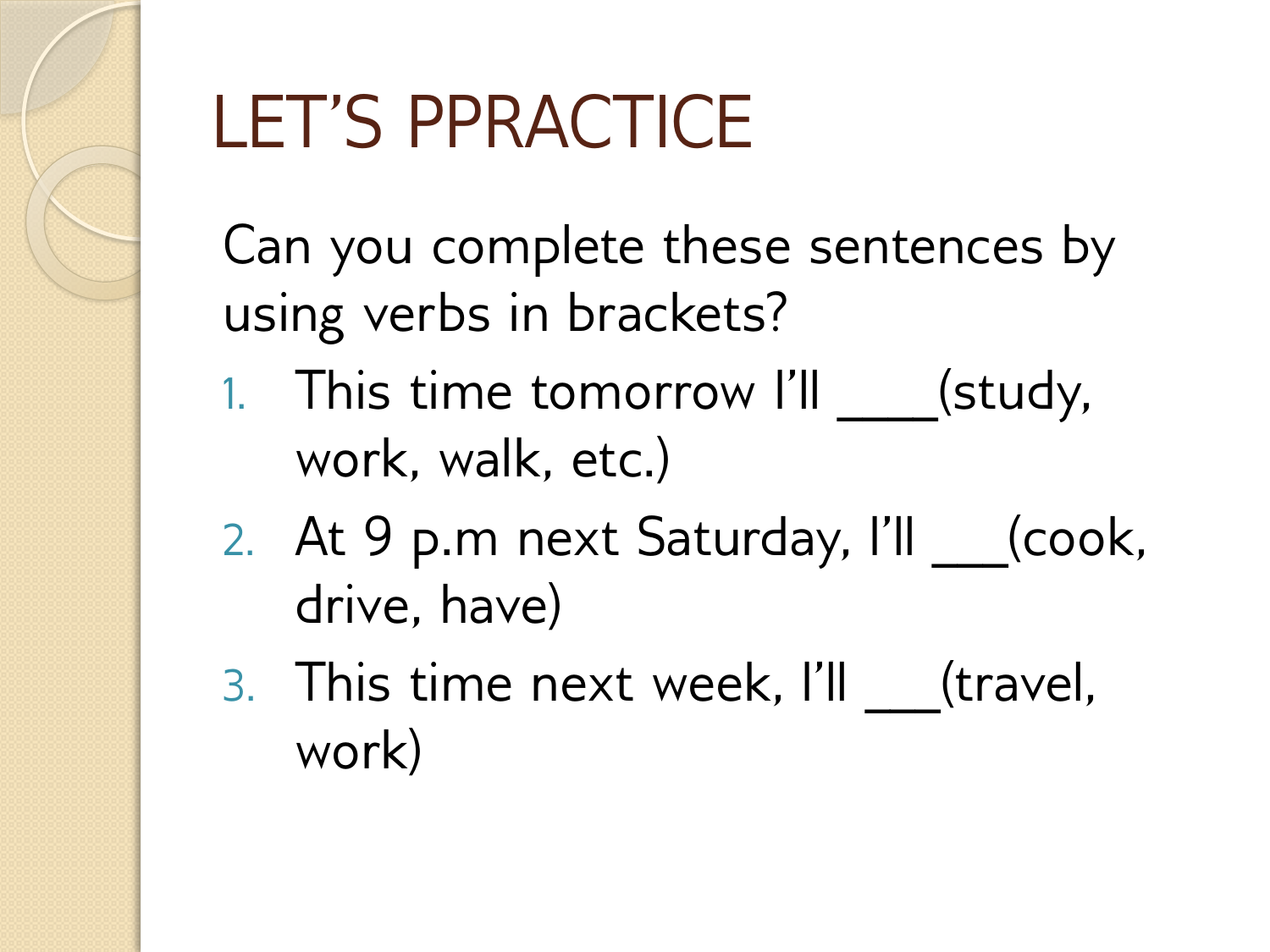

# LET’S PPRACTICE
Can you complete these sentences by using verbs in brackets?
This time tomorrow I’ll ____(study, work, walk, etc.)
At 9 p.m next Saturday, I’ll ___(cook, drive, have)
This time next week, I’ll ___(travel, work)